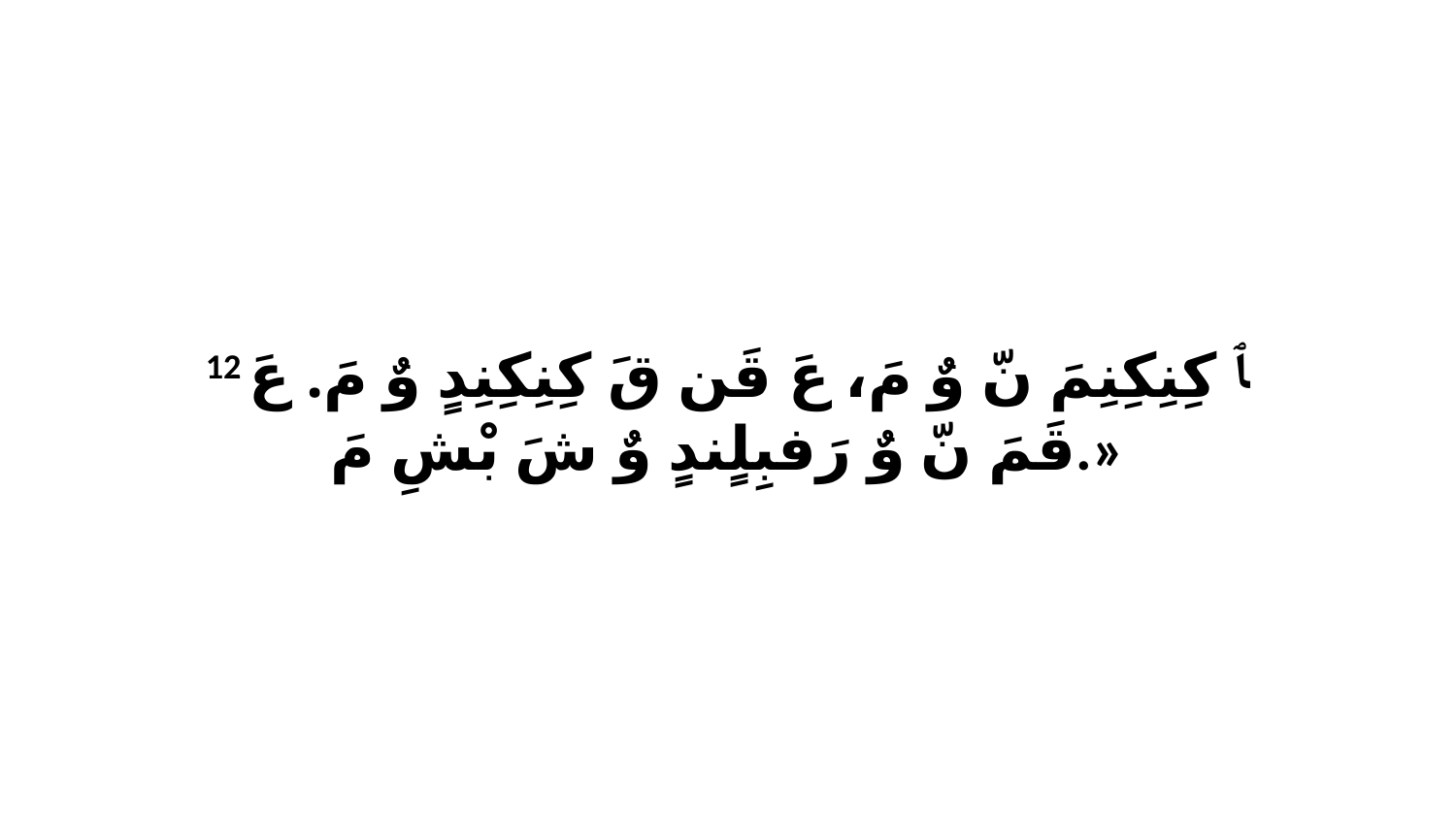

12 ﭑ كِنِكِنِمَ نّ وٌ مَ، عَ قَن قَ كِنِكِنِدٍ وٌ مَ. عَ قَمَ نّ وٌ رَفبِلٍندٍ وٌ شَ بْشِ مَ.»